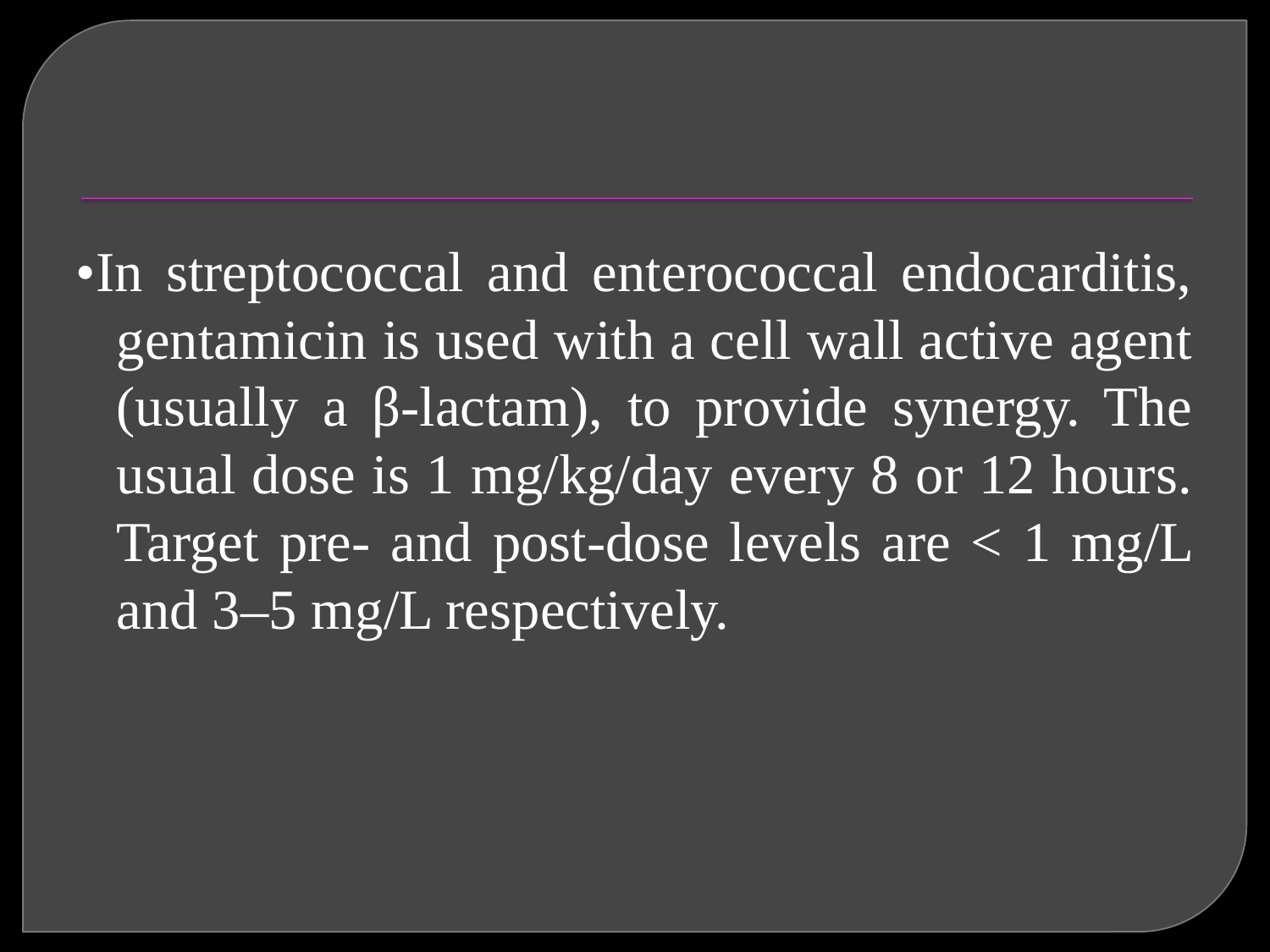

#
•In streptococcal and enterococcal endocarditis, gentamicin is used with a cell wall active agent (usually a β-lactam), to provide synergy. The usual dose is 1 mg/kg/day every 8 or 12 hours. Target pre- and post-dose levels are < 1 mg/L and 3–5 mg/L respectively.